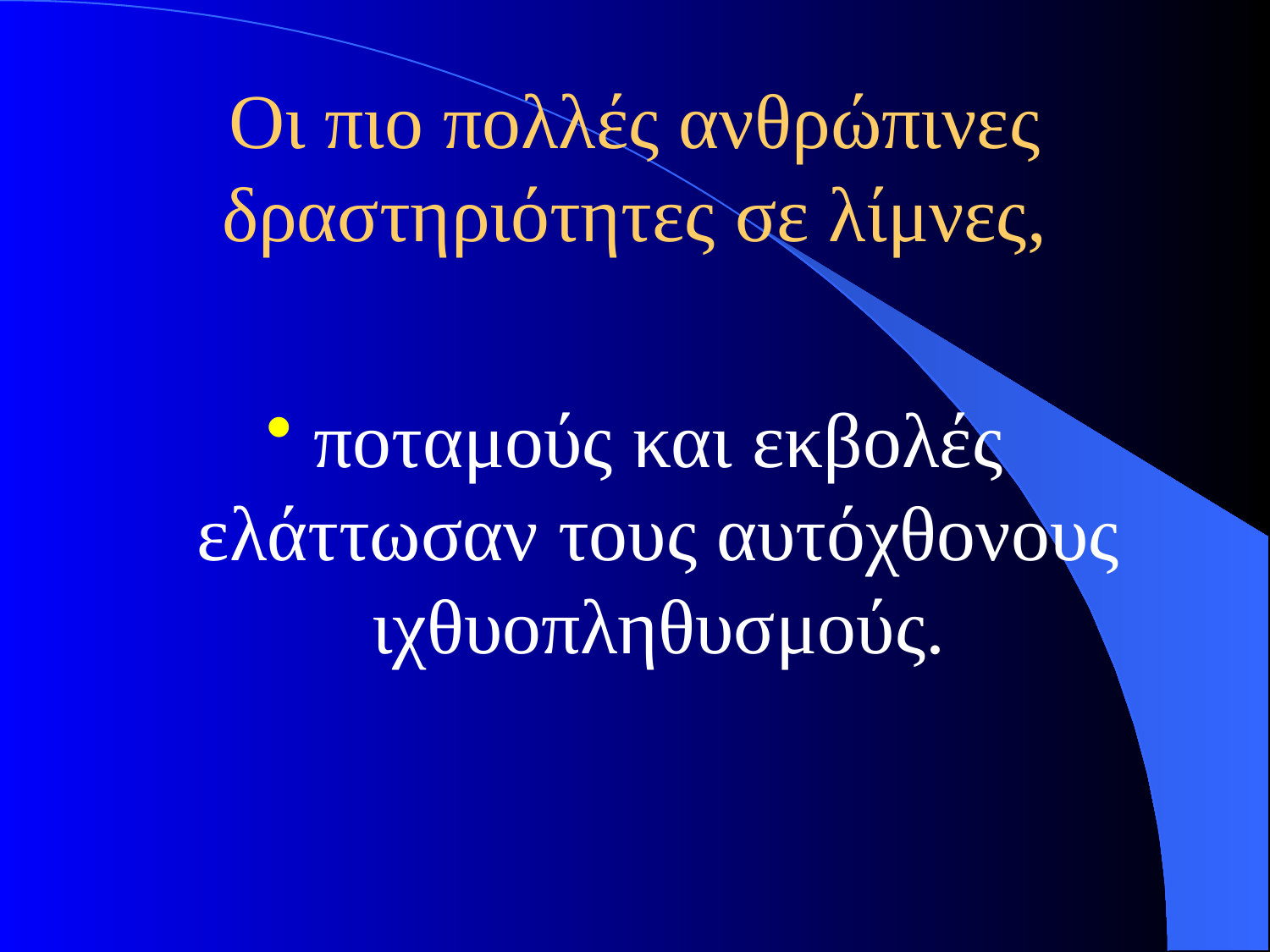

# Οι πιο πολλές ανθρώπινες δραστηριότητες σε λίμνες,

ποταμούς και εκβολές ελάττωσαν τους αυτόχθονους ιχθυοπληθυσμούς.